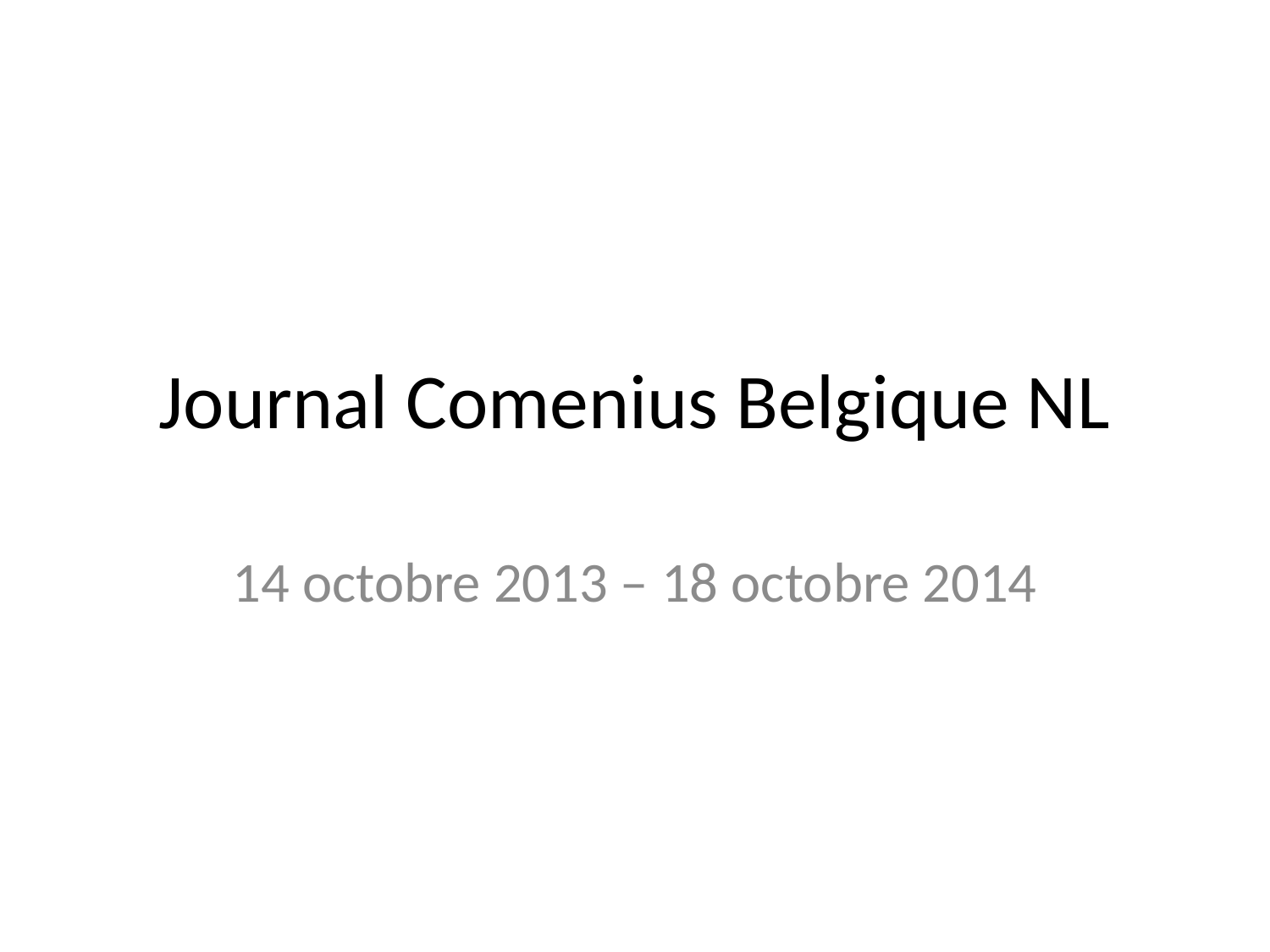

# Journal Comenius Belgique NL
14 octobre 2013 – 18 octobre 2014